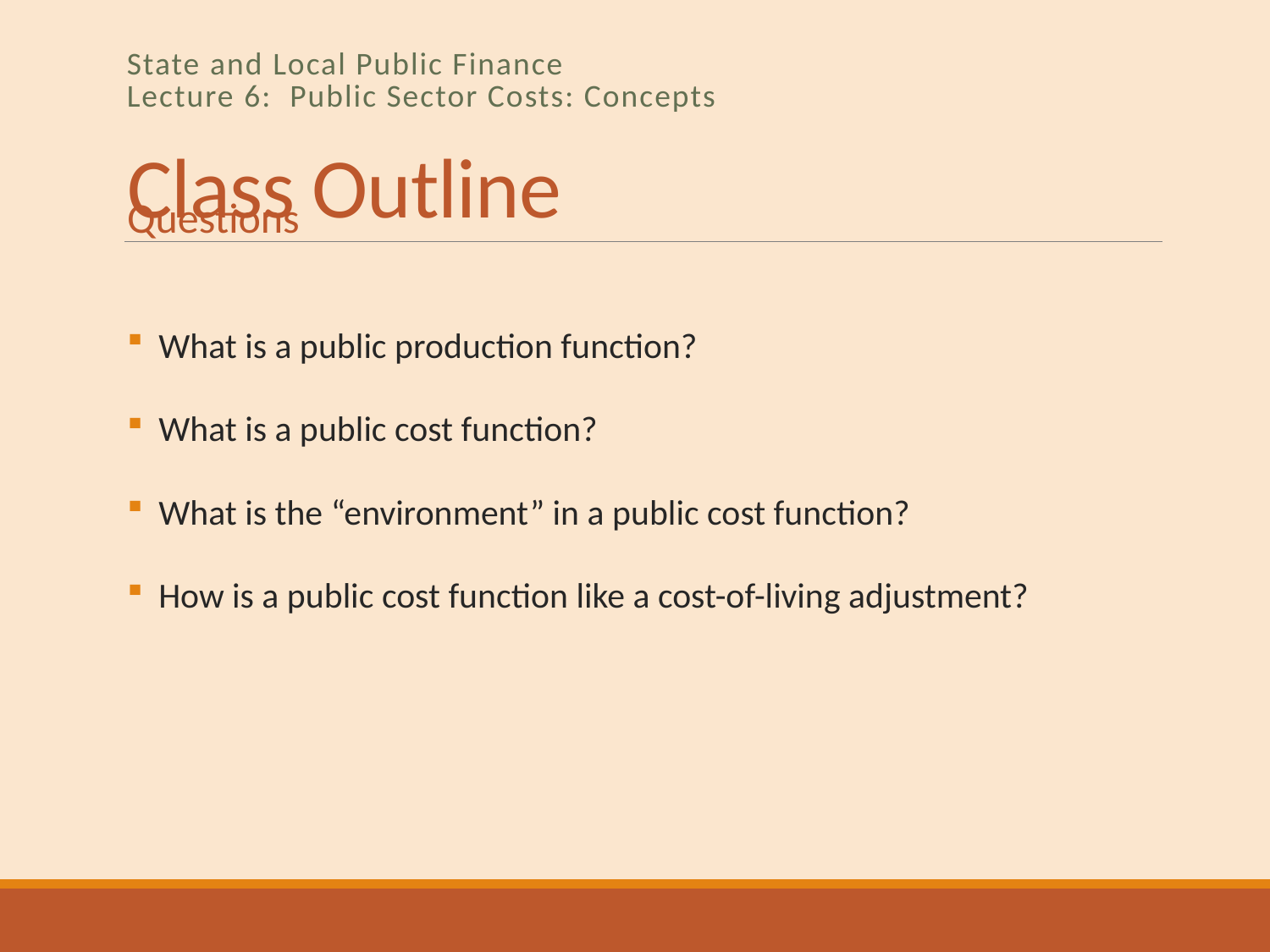

# Class Outline
State and Local Public Finance
Lecture 6:  Public Sector Costs: Concepts
Questions

What is a public production function?
What is a public cost function?
What is the “environment” in a public cost function?
How is a public cost function like a cost-of-living adjustment?